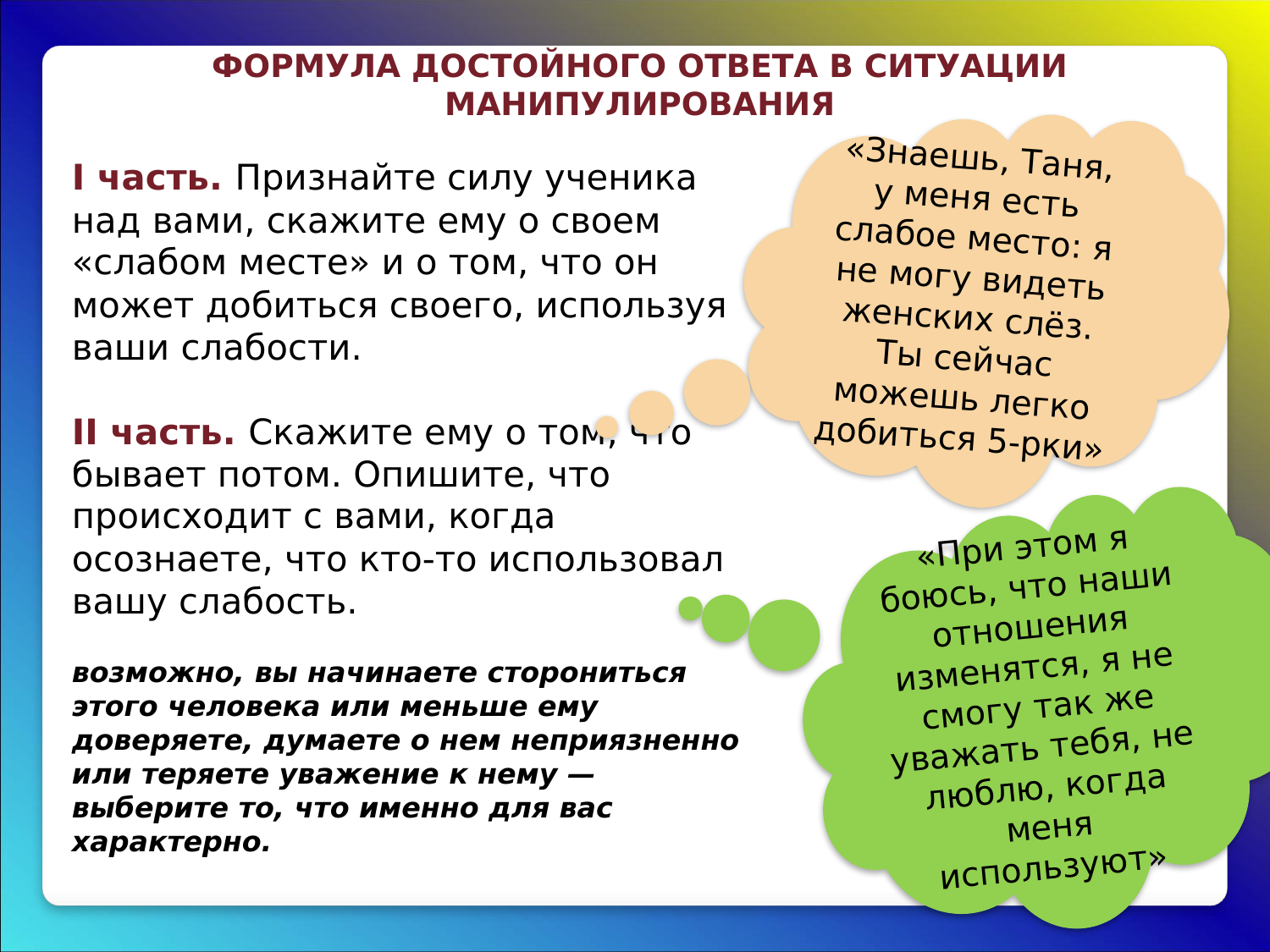

ФОРМУЛА ДОСТОЙНОГО ОТВЕТА В СИТУАЦИИ МАНИПУЛИРОВАНИЯ
«Знаешь, Таня, у меня есть слабое место: я не могу видеть женских слёз. Ты сейчас можешь легко добиться 5-рки»
I часть. Признайте силу ученика над вами, скажите ему о своем «слабом месте» и о том, что он может добиться своего, используя ваши слабости.

II часть. Скажите ему о том, что бывает потом. Опишите, что происходит с вами, когда осознаете, что кто-то использовал вашу слабость.

возможно, вы начинаете сторониться этого человека или меньше ему доверяете, думаете о нем неприязненно или теряете уважение к нему — выберите то, что именно для вас характерно.
«При этом я боюсь, что наши отношения изменятся, я не смогу так же уважать тебя, не люблю, когда меня используют»